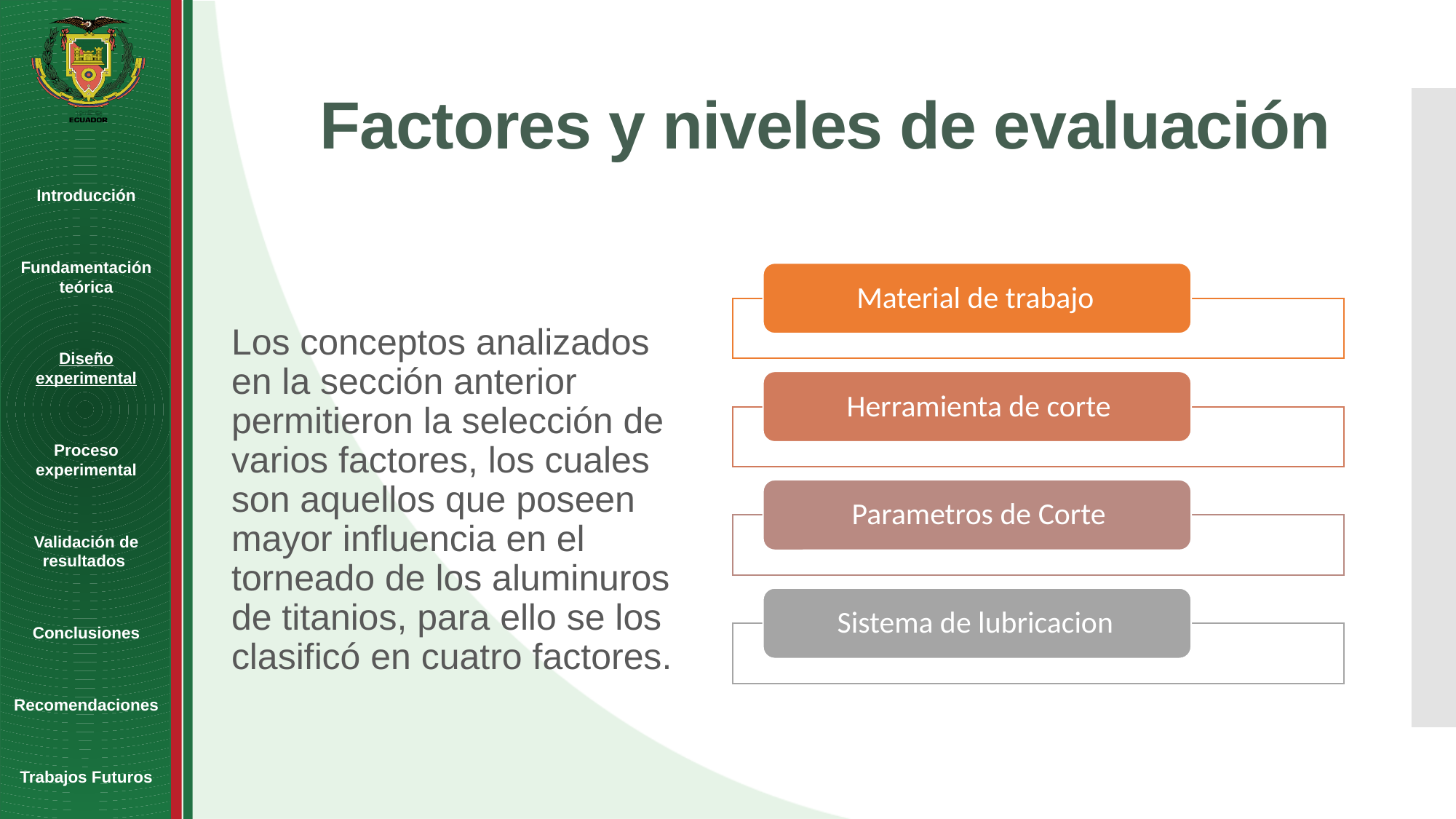

Factores y niveles de evaluación
Introducción

Fundamentación teórica

Diseño experimental

Proceso experimental

Validación de resultados

Conclusiones

Recomendaciones

Trabajos Futuros

Los conceptos analizados en la sección anterior permitieron la selección de varios factores, los cuales son aquellos que poseen mayor influencia en el torneado de los aluminuros de titanios, para ello se los clasificó en cuatro factores.
Material de trabajo
Herramienta de corte
Parametros de Corte
Sistema de lubricacion